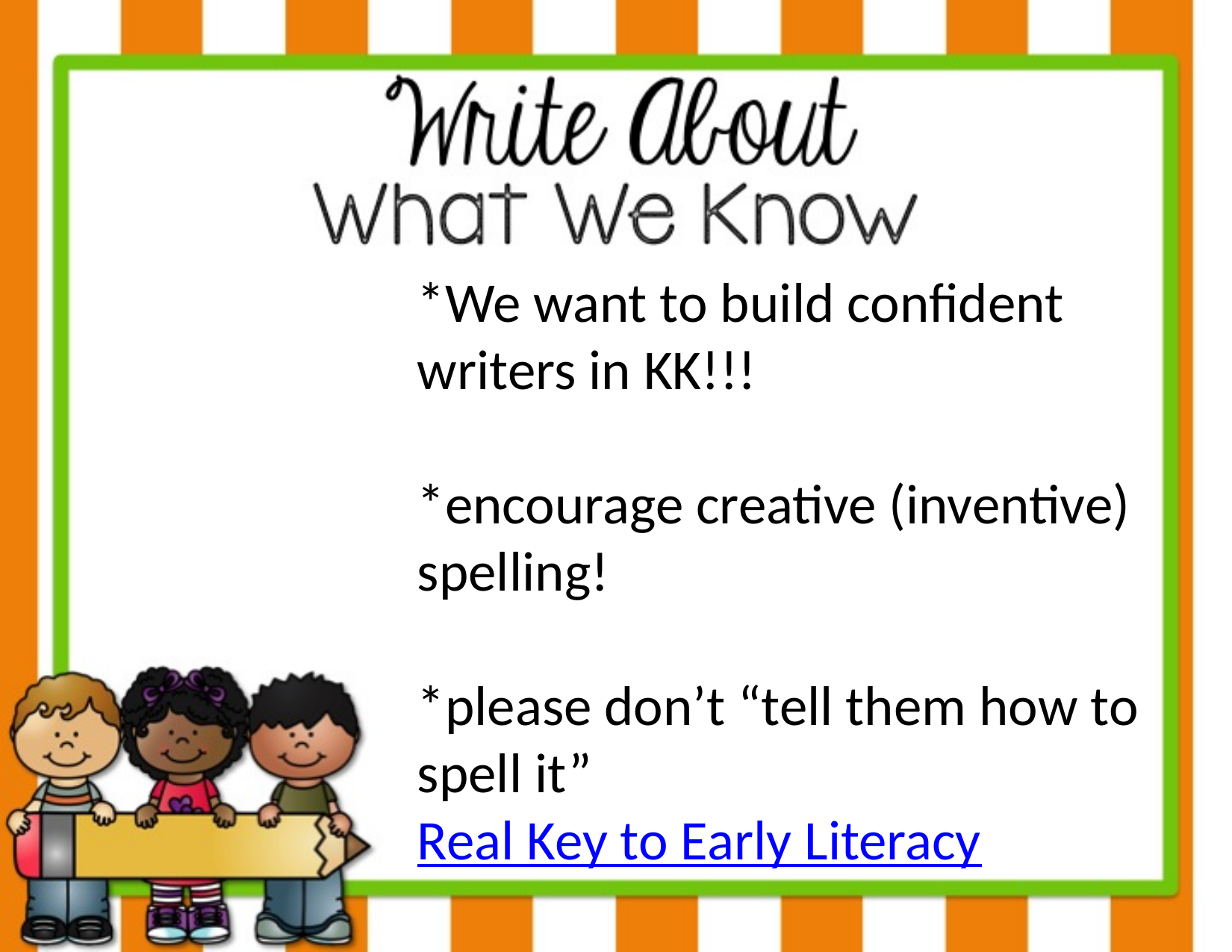

*We want to build confident writers in KK!!!

*encourage creative (inventive) spelling!

*please don’t “tell them how to spell it”
Real Key to Early Literacy